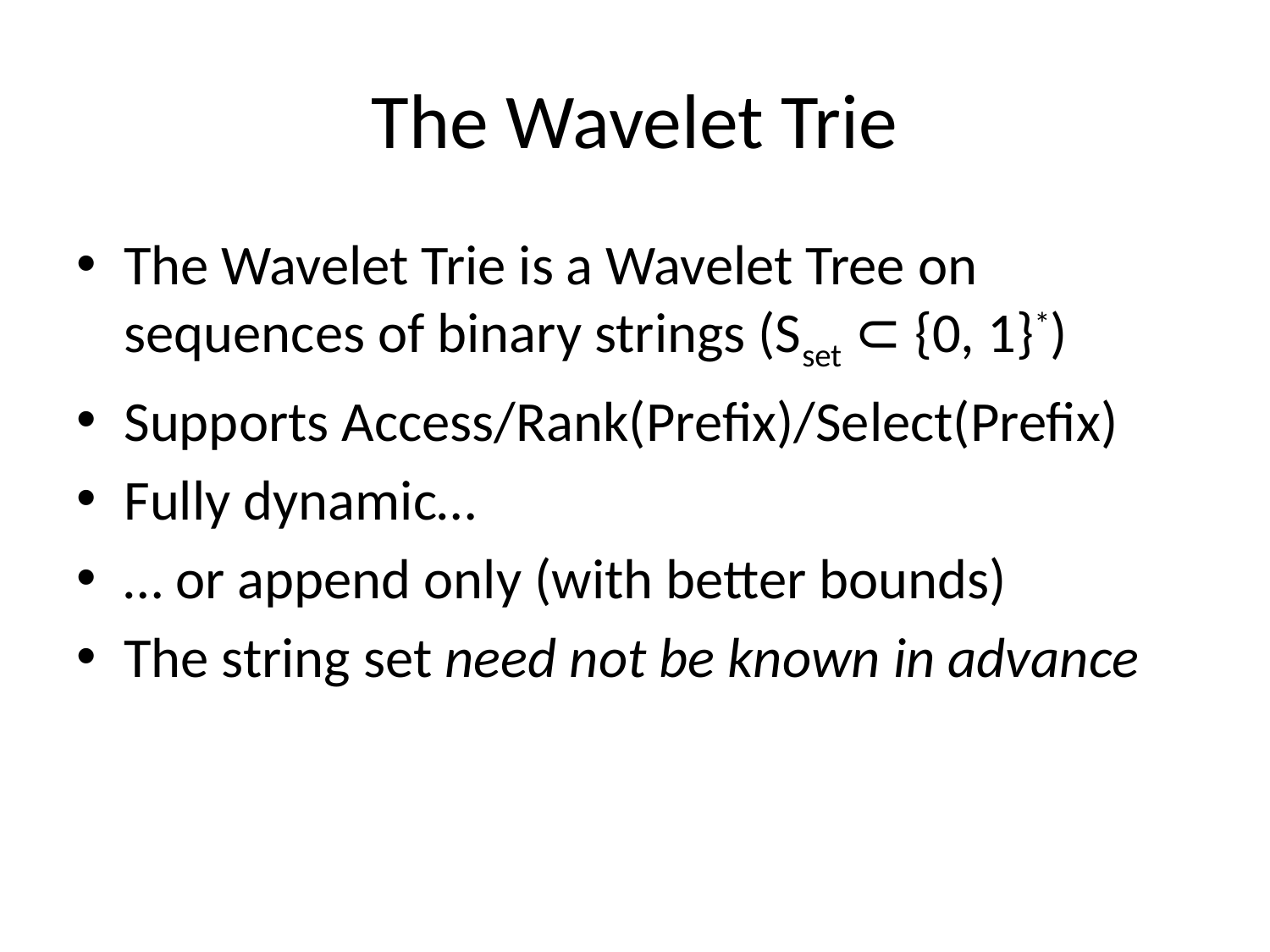

# The Wavelet Trie
The Wavelet Trie is a Wavelet Tree on sequences of binary strings (Sset ⊂ {0, 1}*)
Supports Access/Rank(Prefix)/Select(Prefix)
Fully dynamic…
… or append only (with better bounds)
The string set need not be known in advance